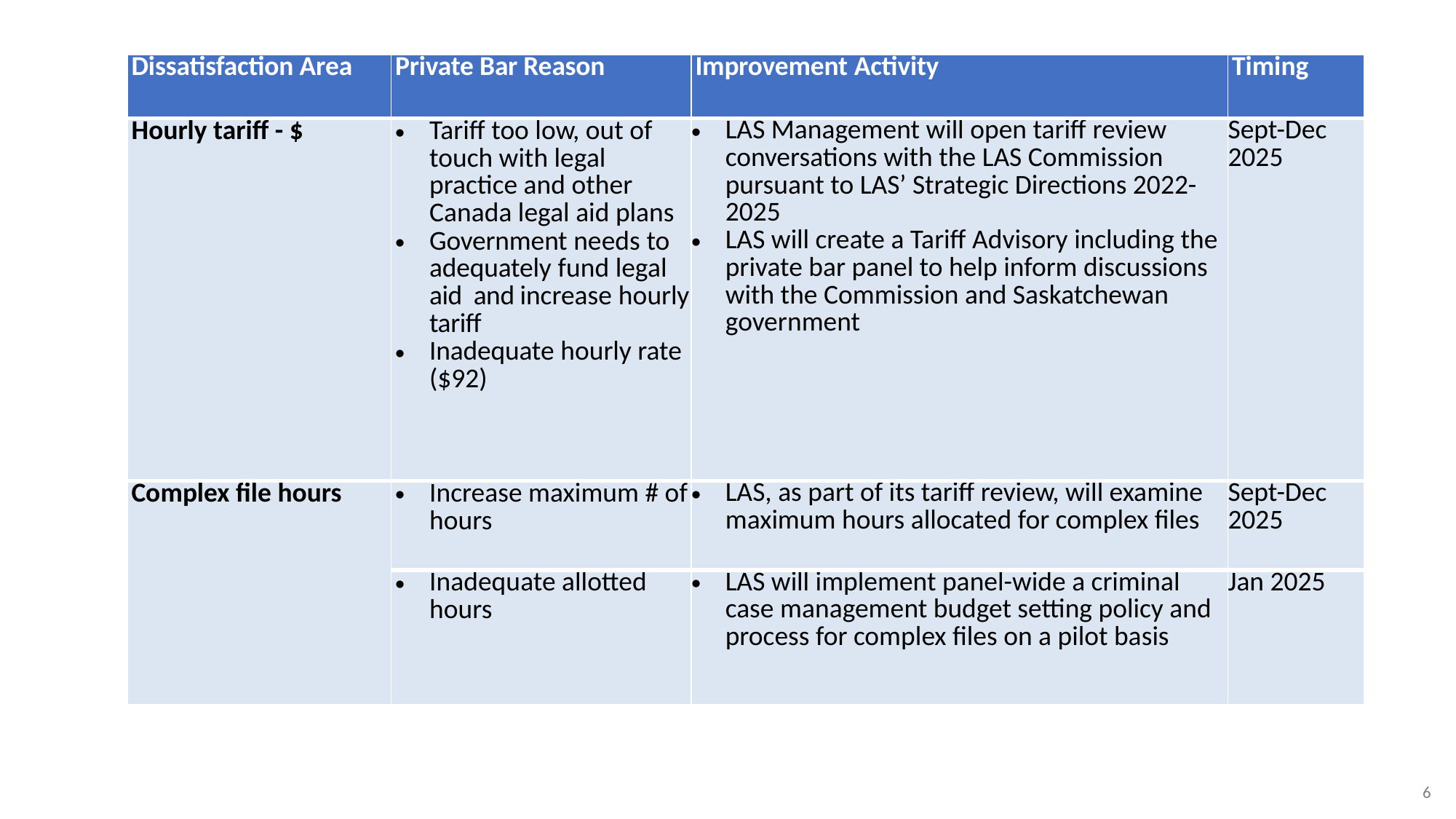

| Dissatisfaction Area | Private Bar Reason | Improvement Activity | Timing |
| --- | --- | --- | --- |
| Hourly tariff - $ | Tariff too low, out of touch with legal practice and other Canada legal aid plans Government needs to adequately fund legal aid and increase hourly tariff Inadequate hourly rate ($92) | LAS Management will open tariff review conversations with the LAS Commission pursuant to LAS’ Strategic Directions 2022-2025 LAS will create a Tariff Advisory including the private bar panel to help inform discussions with the Commission and Saskatchewan government | Sept-Dec 2025 |
| Complex file hours | Increase maximum # of hours | LAS, as part of its tariff review, will examine maximum hours allocated for complex files | Sept-Dec 2025 |
|  | Inadequate allotted hours | LAS will implement panel-wide a criminal case management budget setting policy and process for complex files on a pilot basis | Jan 2025 |
6